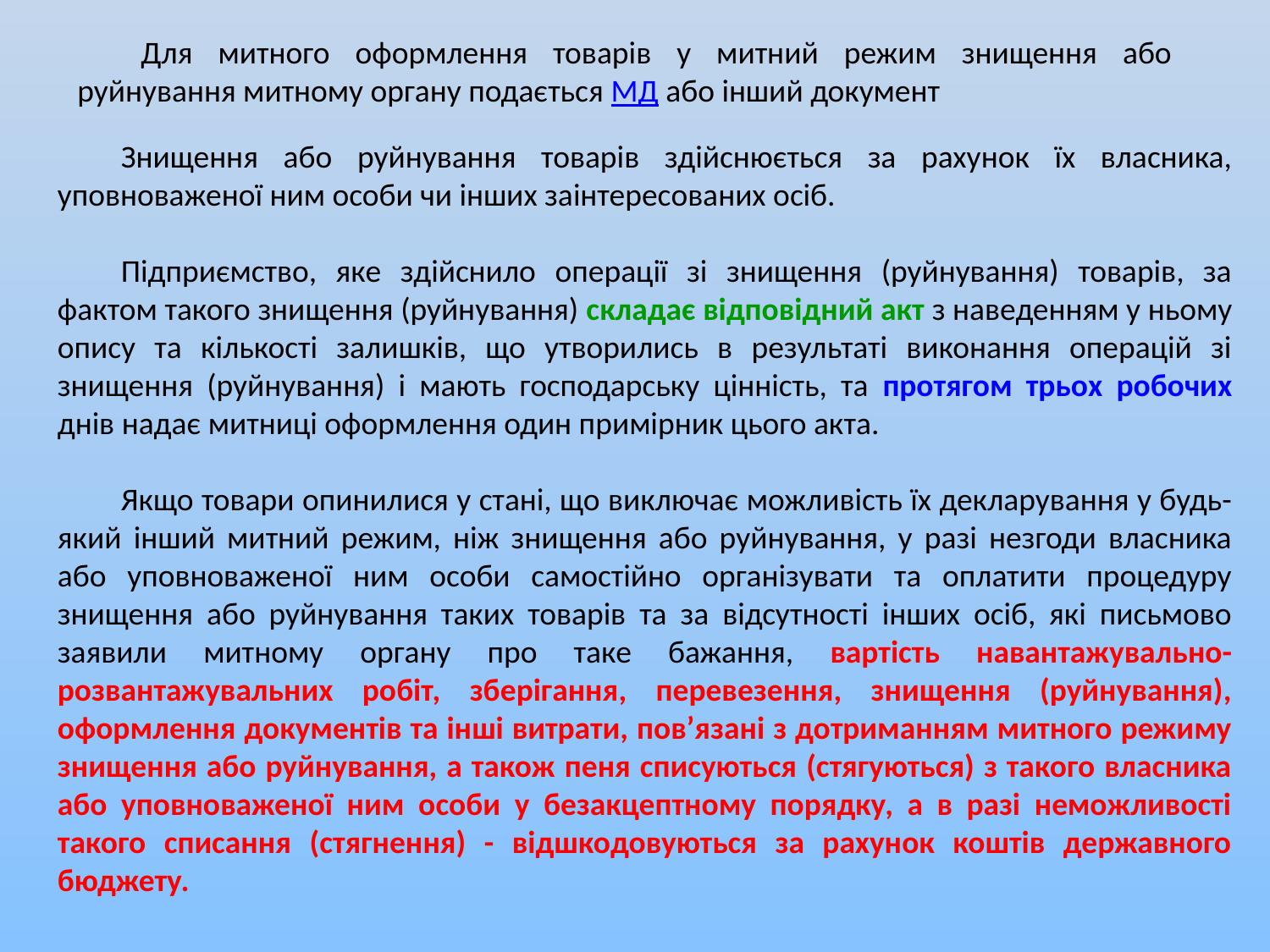

Для митного оформлення товарів у митний режим знищення або руйнування митному органу подається МД або інший документ
Знищення або руйнування товарів здійснюється за рахунок їх власника, уповноваженої ним особи чи інших заінтересованих осіб.

Підприємство, яке здійснило операції зі знищення (руйнування) товарів, за фактом такого знищення (руйнування) складає відповідний акт з наведенням у ньому опису та кількості залишків, що утворились в результаті виконання операцій зі знищення (руйнування) і мають господарську цінність, та протягом трьох робочих днів надає митниці оформлення один примірник цього акта.

Якщо товари опинилися у стані, що виключає можливість їх декларування у будь-який інший митний режим, ніж знищення або руйнування, у разі незгоди власника або уповноваженої ним особи самостійно організувати та оплатити процедуру знищення або руйнування таких товарів та за відсутності інших осіб, які письмово заявили митному органу про таке бажання, вартість навантажувально-розвантажувальних робіт, зберігання, перевезення, знищення (руйнування), оформлення документів та інші витрати, пов’язані з дотриманням митного режиму знищення або руйнування, а також пеня списуються (стягуються) з такого власника або уповноваженої ним особи у безакцептному порядку, а в разі неможливості такого списання (стягнення) - відшкодовуються за рахунок коштів державного бюджету.